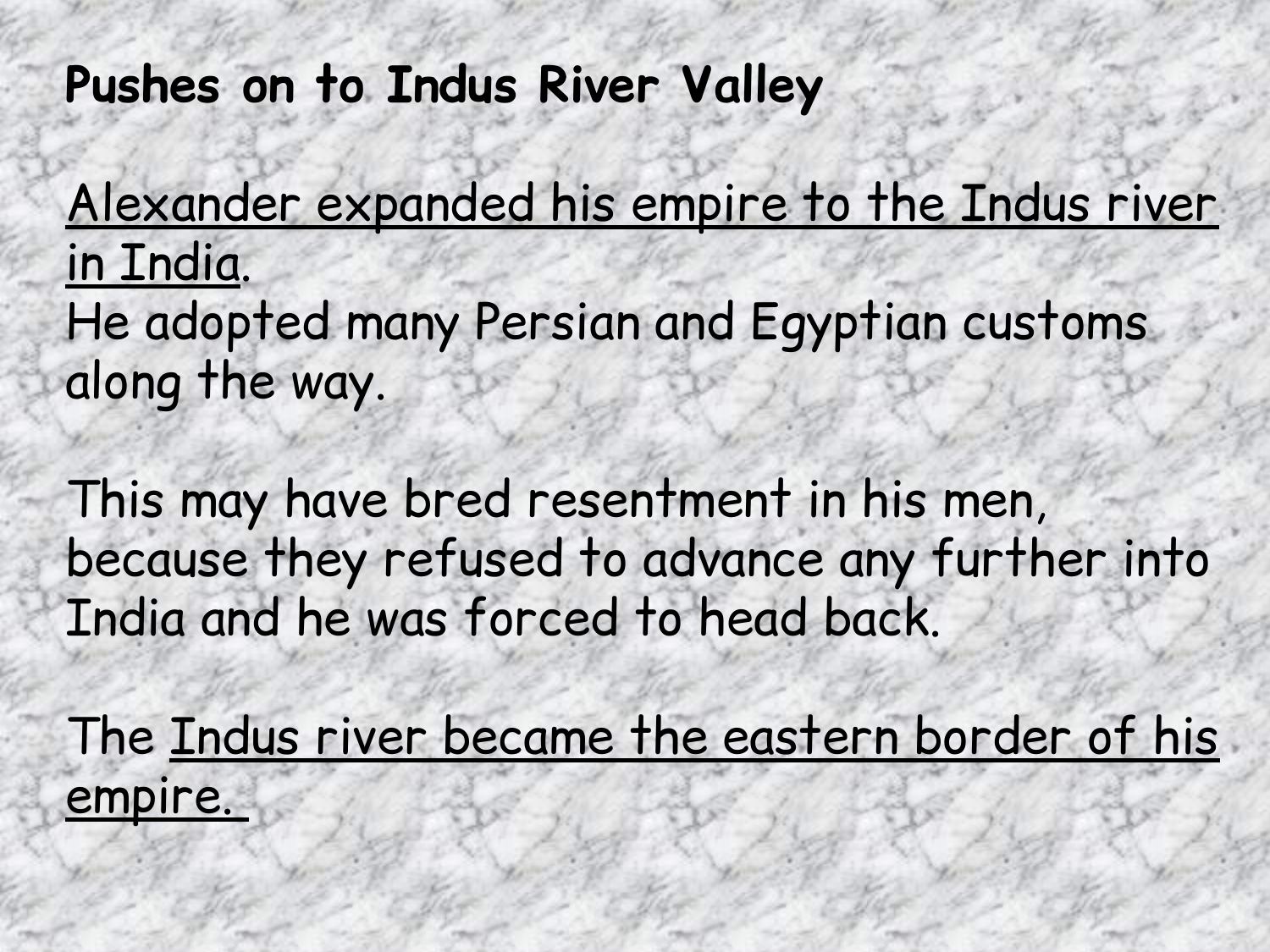

Pushes on to Indus River Valley

Alexander expanded his empire to the Indus river in India.
He adopted many Persian and Egyptian customs along the way.

This may have bred resentment in his men, because they refused to advance any further into India and he was forced to head back.

The Indus river became the eastern border of his empire.